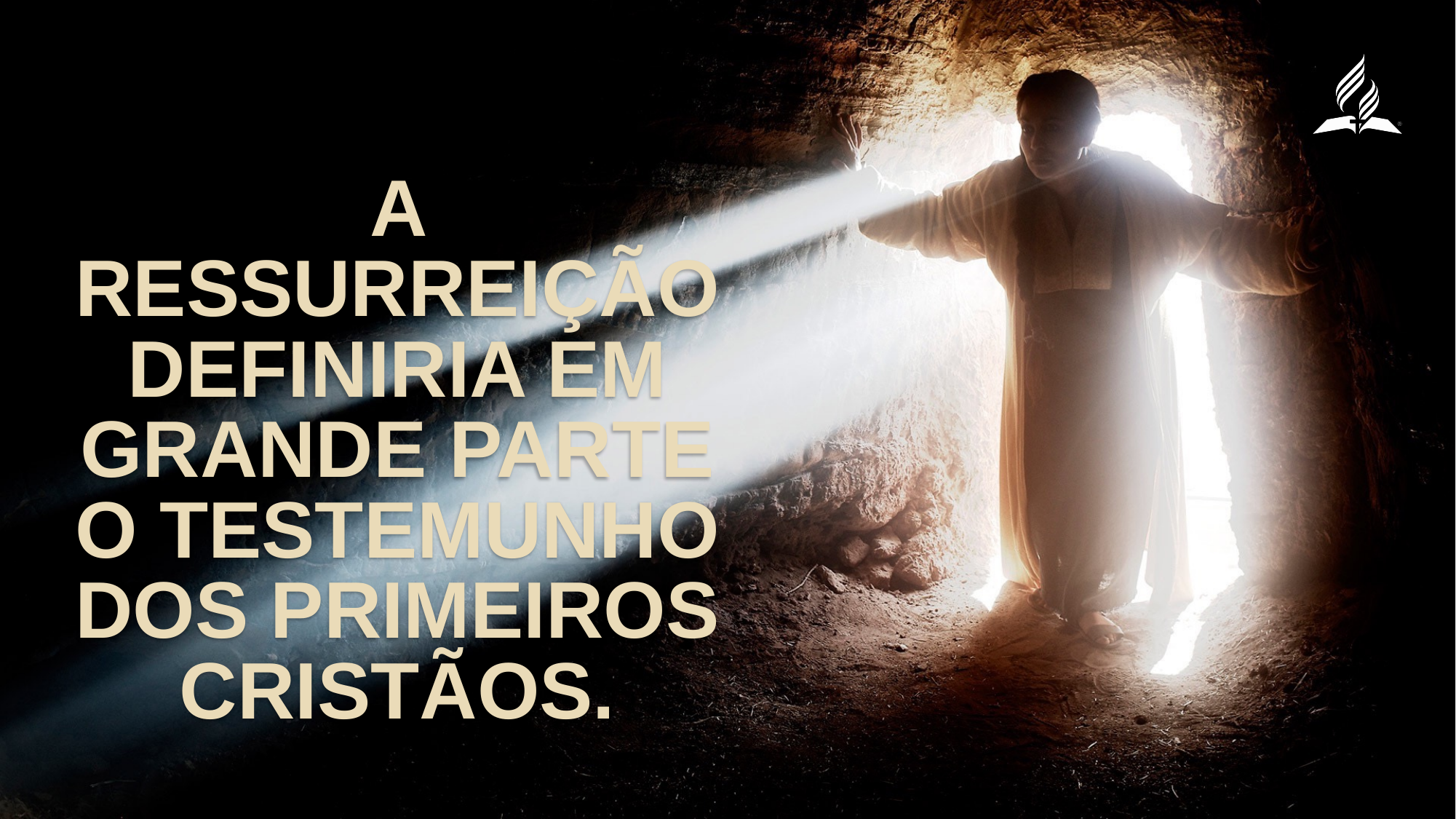

A ressurreição definiria em grande parte o testemunho dos primeiros cristãos.